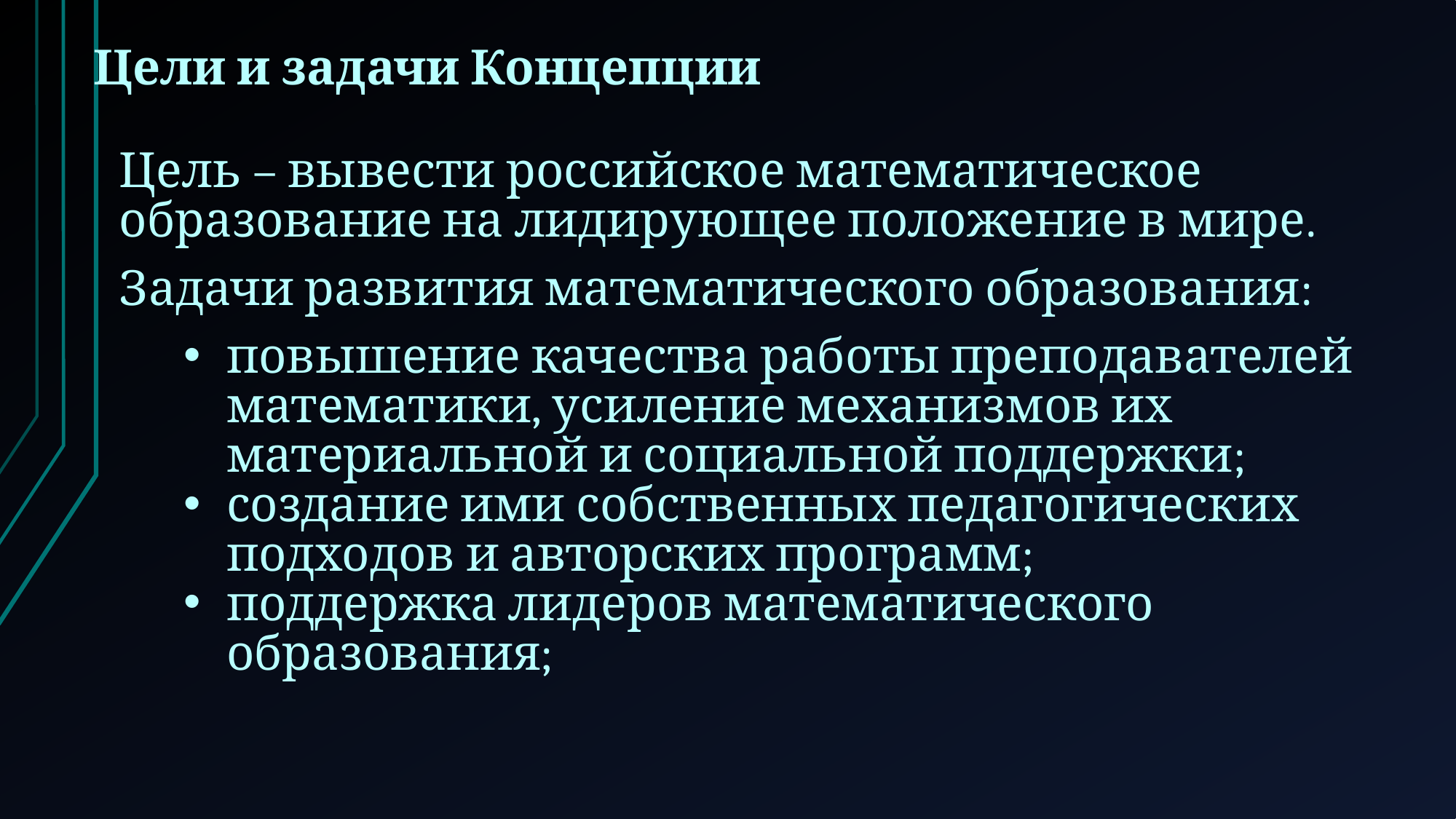

Цели и задачи Концепции
Цель – вывести российское математическое образование на лидирующее положение в мире.

Задачи развития математического образования:

повышение качества работы преподавателей математики, усиление механизмов их материальной и социальной поддержки;
создание ими собственных педагогических подходов и авторских программ;
поддержка лидеров математического образования;